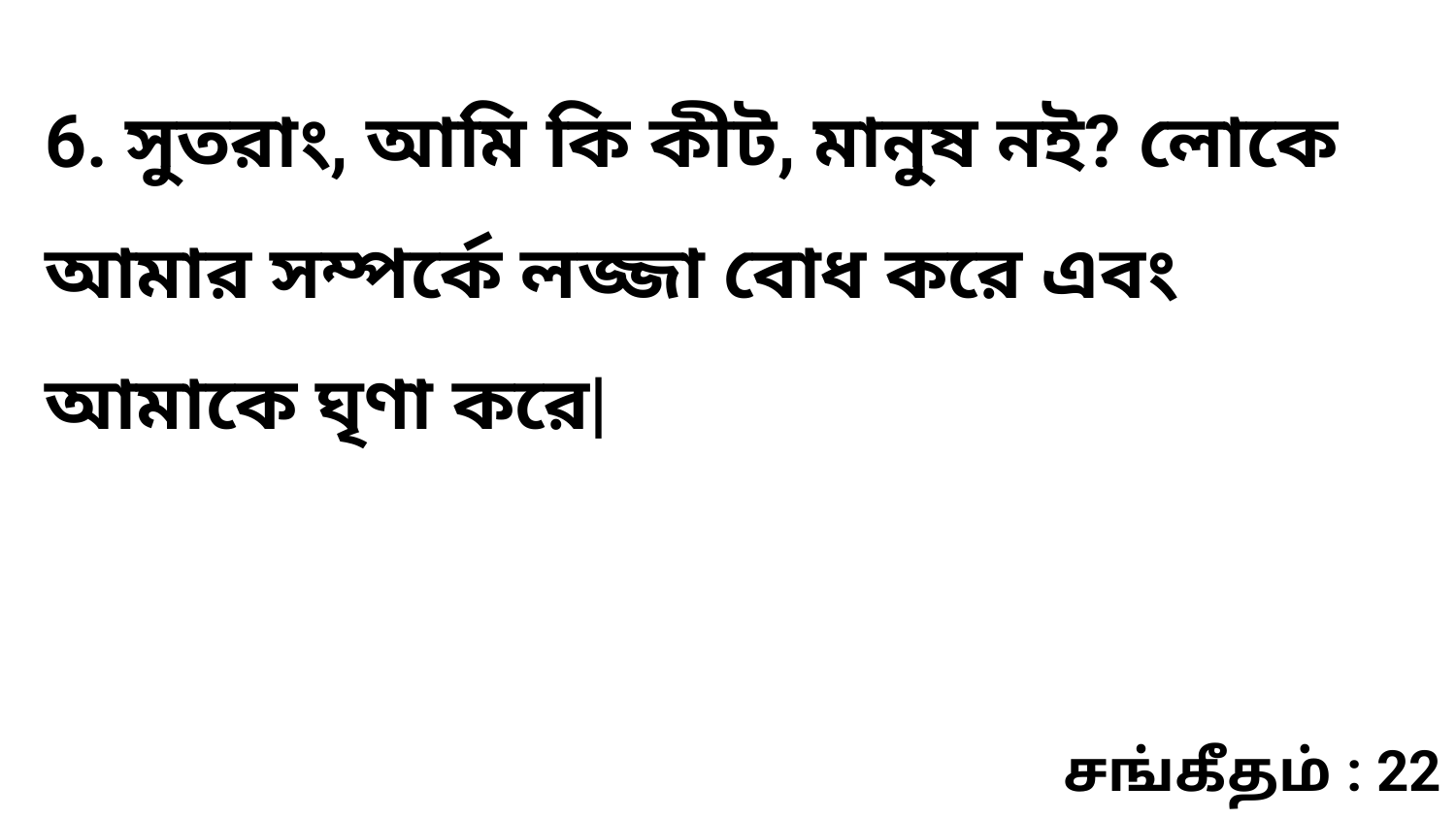

6. সুতরাং, আমি কি কীট, মানুষ নই? লোকে আমার সম্পর্কে লজ্জা বোধ করে এবং আমাকে ঘৃণা করে|
சங்கீதம் : 22